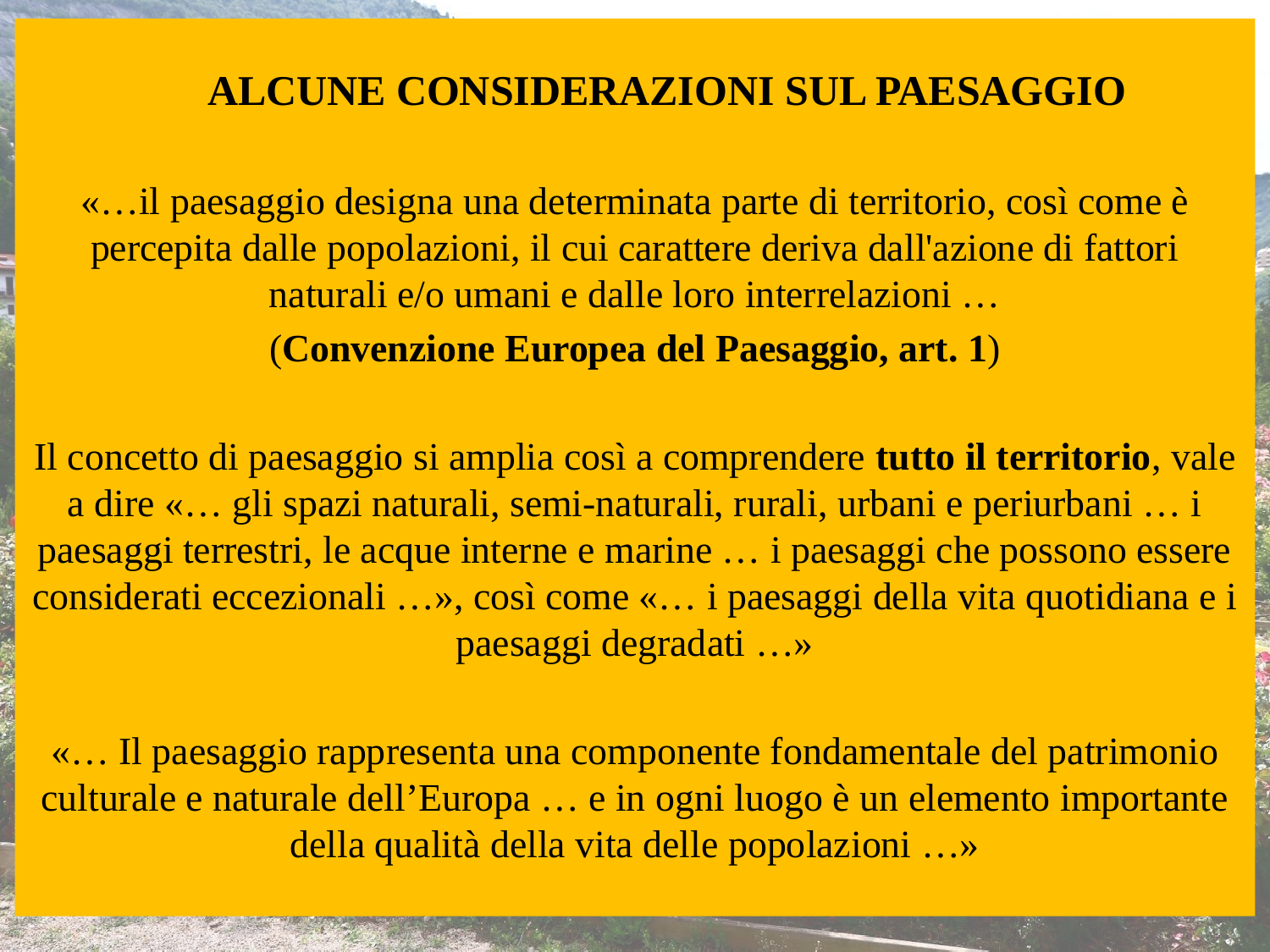

ALCUNE CONSIDERAZIONI SUL PAESAGGIO

«…il paesaggio designa una determinata parte di territorio, così come è percepita dalle popolazioni, il cui carattere deriva dall'azione di fattori naturali e/o umani e dalle loro interrelazioni …
(Convenzione Europea del Paesaggio, art. 1)

Il concetto di paesaggio si amplia così a comprendere tutto il territorio, vale a dire «… gli spazi naturali, semi-naturali, rurali, urbani e periurbani … i paesaggi terrestri, le acque interne e marine … i paesaggi che possono essere considerati eccezionali …», così come «… i paesaggi della vita quotidiana e i paesaggi degradati …»

«… Il paesaggio rappresenta una componente fondamentale del patrimonio culturale e naturale dell’Europa … e in ogni luogo è un elemento importante della qualità della vita delle popolazioni …»